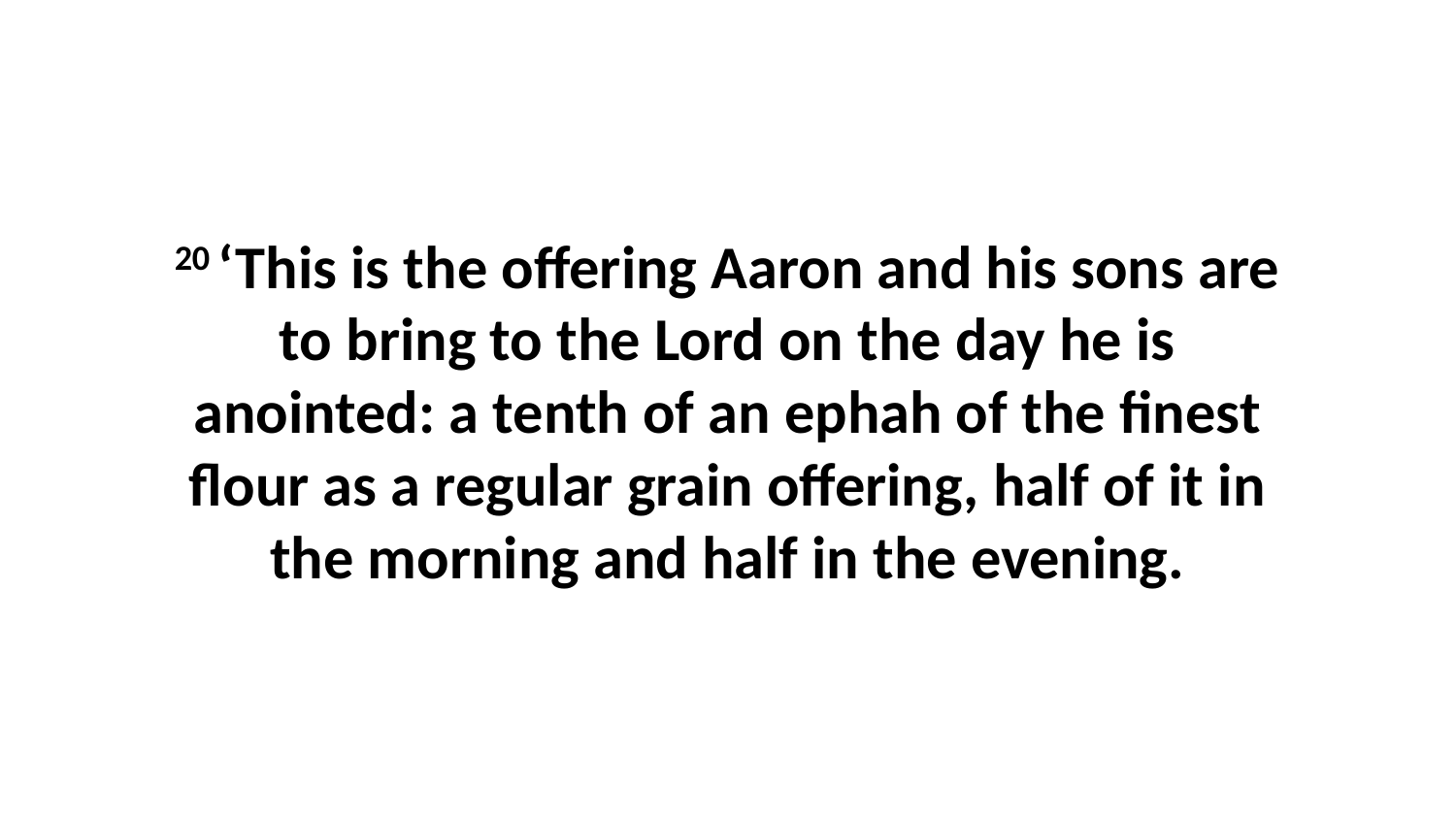

20 ‘This is the offering Aaron and his sons are to bring to the Lord on the day he is anointed: a tenth of an ephah of the finest flour as a regular grain offering, half of it in the morning and half in the evening.